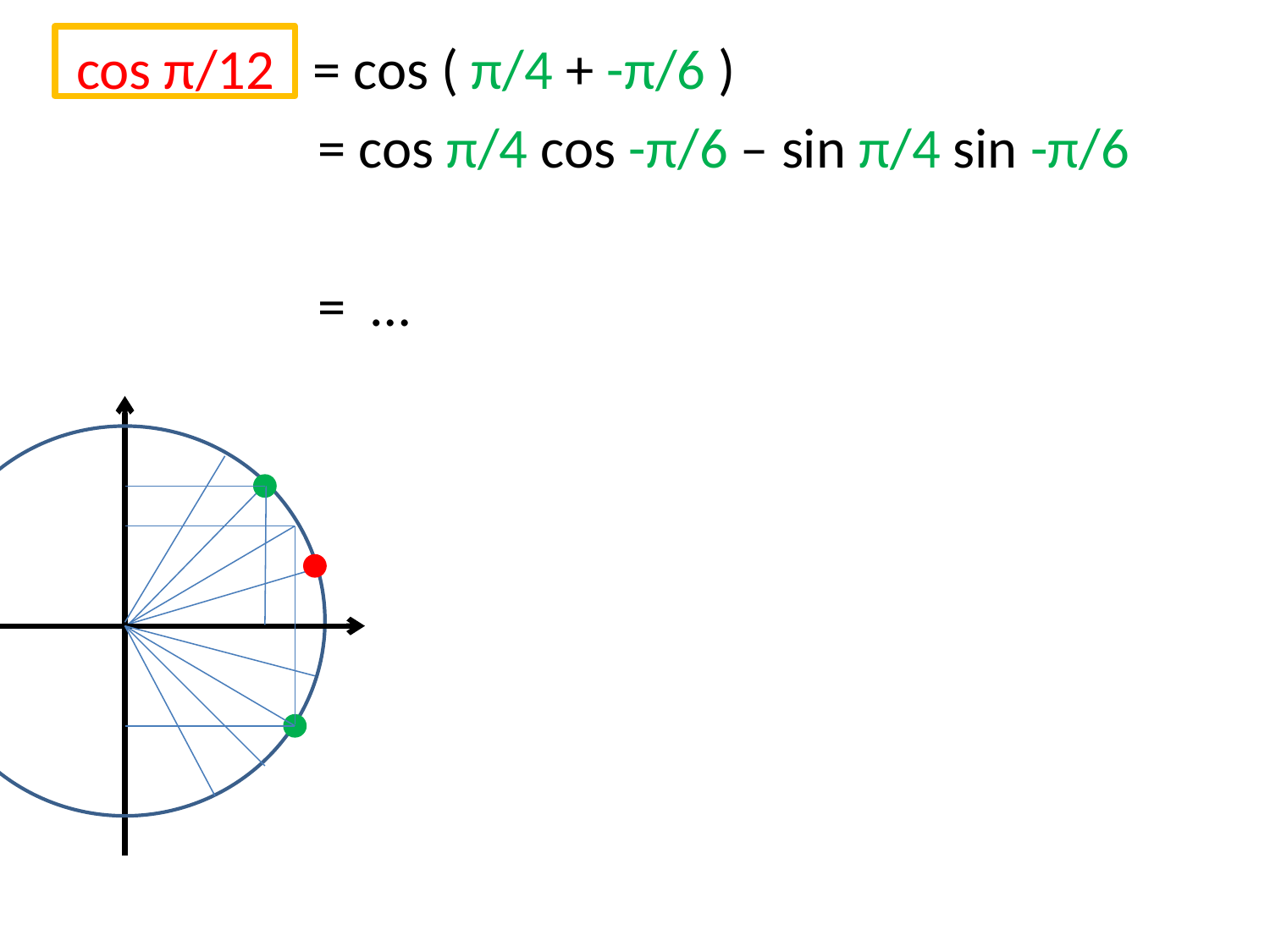

#
cos π/12   = cos ( π/4 + -π/6 )
                   = cos π/4 cos -π/6 – sin π/4 sin -π/6
                          √2          √3           √2         - 1
                   =  …
                           2            2              2            2

                                      √2 √3 – √2             √3 – 1
                               =                             =
                                              4                        2 √2